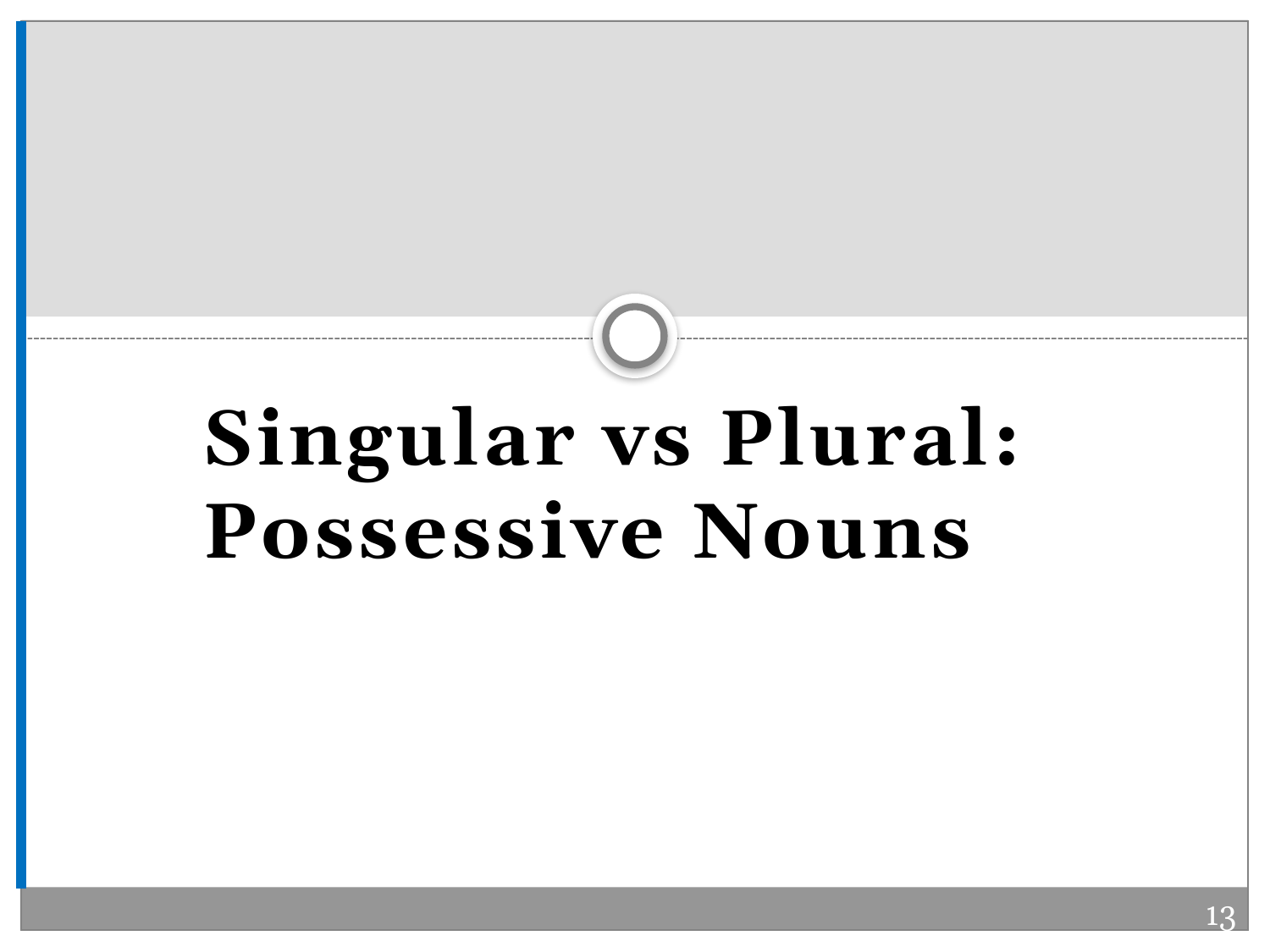

#
Singular vs Plural: Possessive Nouns
13